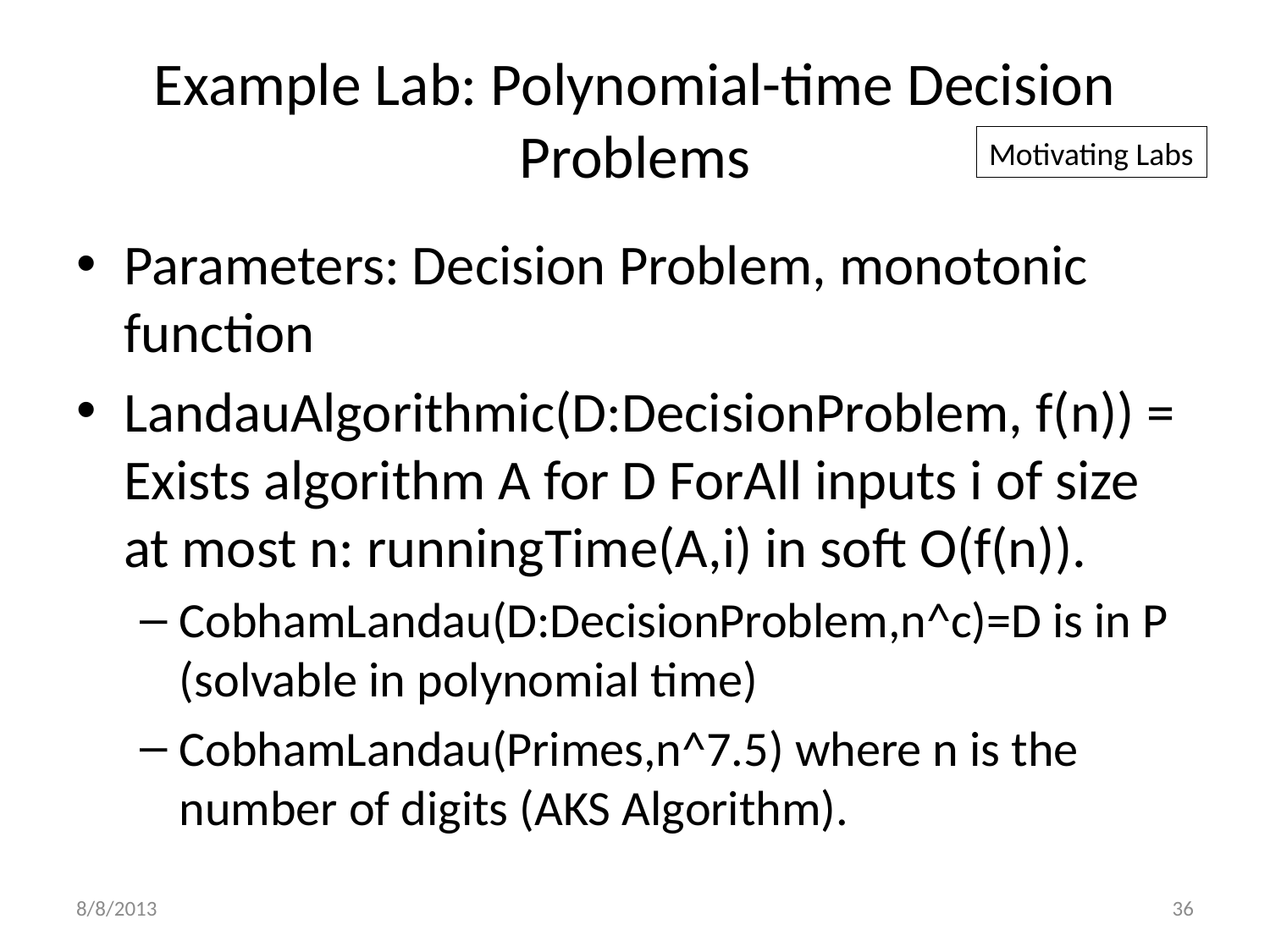

# Example Lab: Polynomial-time Decision Problems
Motivating Labs
Parameters: Decision Problem, monotonic function
LandauAlgorithmic(D:DecisionProblem, f(n)) = Exists algorithm A for D ForAll inputs i of size at most n: runningTime(A,i) in soft O(f(n)).
CobhamLandau(D:DecisionProblem,n^c)=D is in P (solvable in polynomial time)
CobhamLandau(Primes,n^7.5) where n is the number of digits (AKS Algorithm).
8/8/2013
36